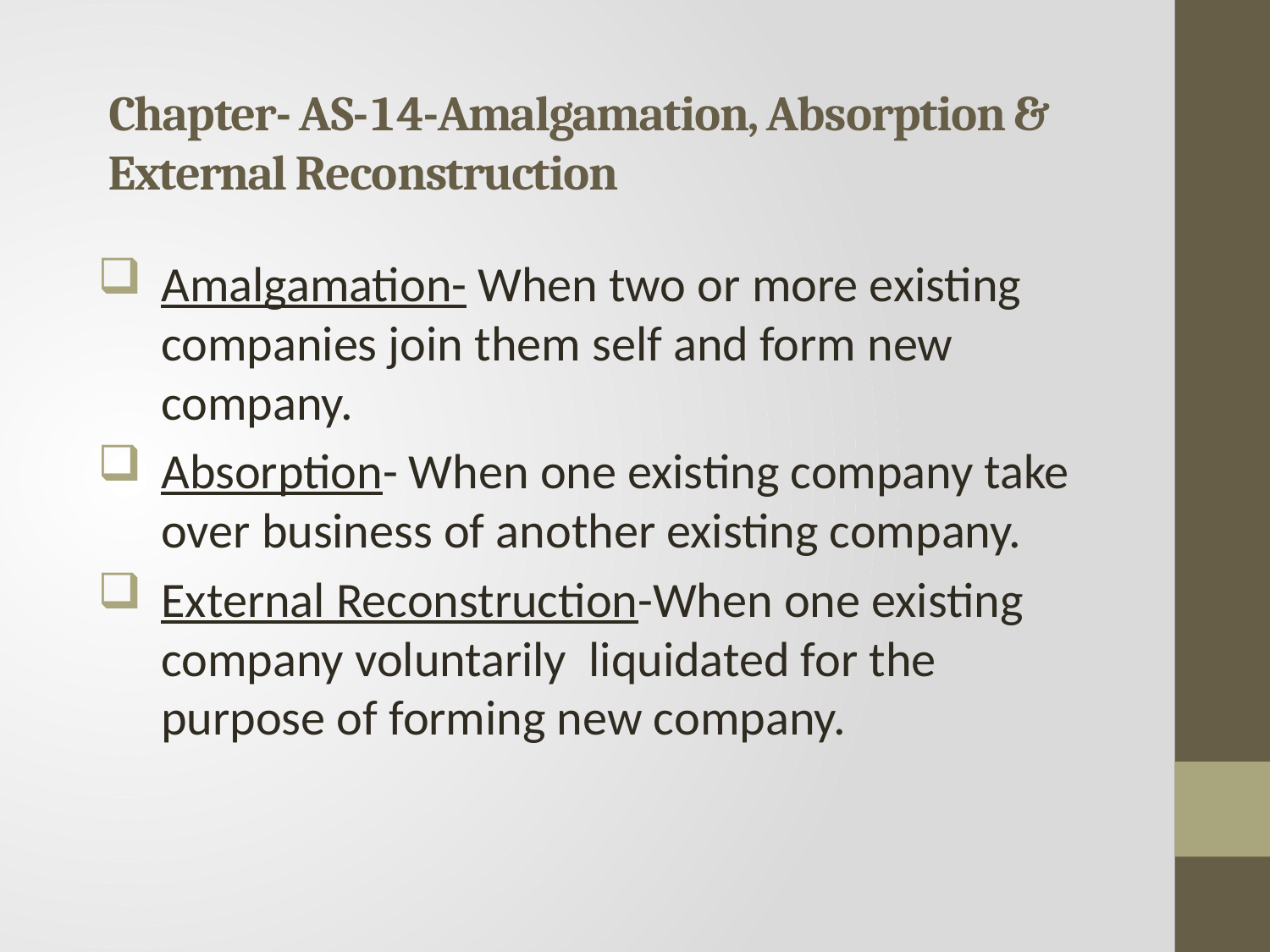

# Chapter- AS-14-Amalgamation, Absorption & External Reconstruction
Amalgamation- When two or more existing companies join them self and form new company.
Absorption- When one existing company take over business of another existing company.
External Reconstruction-When one existing company voluntarily  liquidated for the purpose of forming new company.